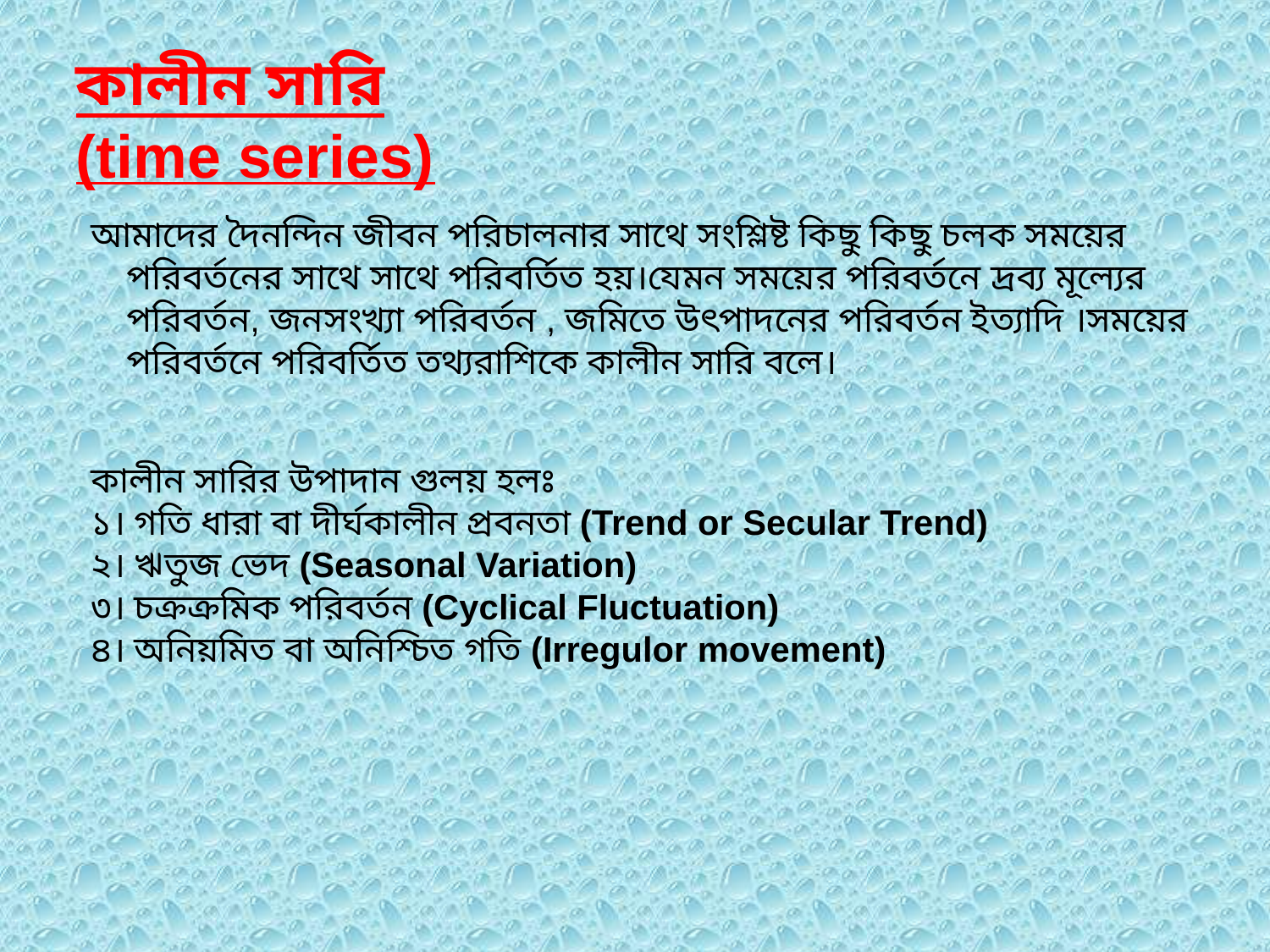

# কালীন সারি (time series)
আমাদের দৈনন্দিন জীবন পরিচালনার সাথে সংশ্লিষ্ট কিছু কিছু চলক সময়ের পরিবর্তনের সাথে সাথে পরিবর্তিত হয়।যেমন সময়ের পরিবর্তনে দ্রব্য মূল্যের পরিবর্তন, জনসংখ্যা পরিবর্তন , জমিতে উৎপাদনের পরিবর্তন ইত্যাদি ।সময়ের পরিবর্তনে পরিবর্তিত তথ্যরাশিকে কালীন সারি বলে।

কালীন সারির উপাদান গুলয় হলঃ
১। গতি ধারা বা দীর্ঘকালীন প্রবনতা (Trend or Secular Trend)
২। ঋতুজ ভেদ (Seasonal Variation)
৩। চক্রক্রমিক পরিবর্তন (Cyclical Fluctuation)
৪। অনিয়মিত বা অনিশ্চিত গতি (Irregulor movement)